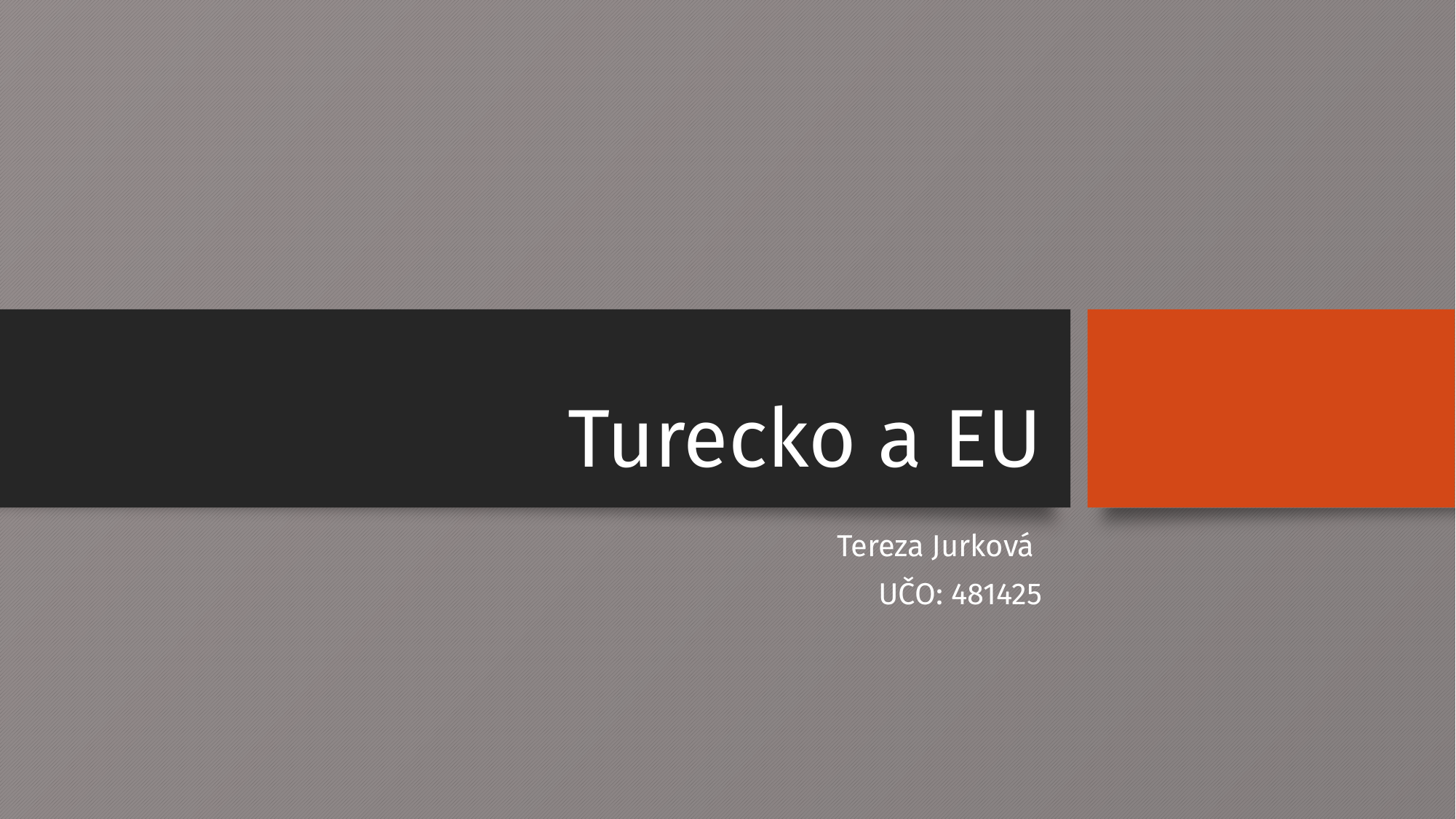

# Turecko a EU
Tereza Jurková
UČO: 481425